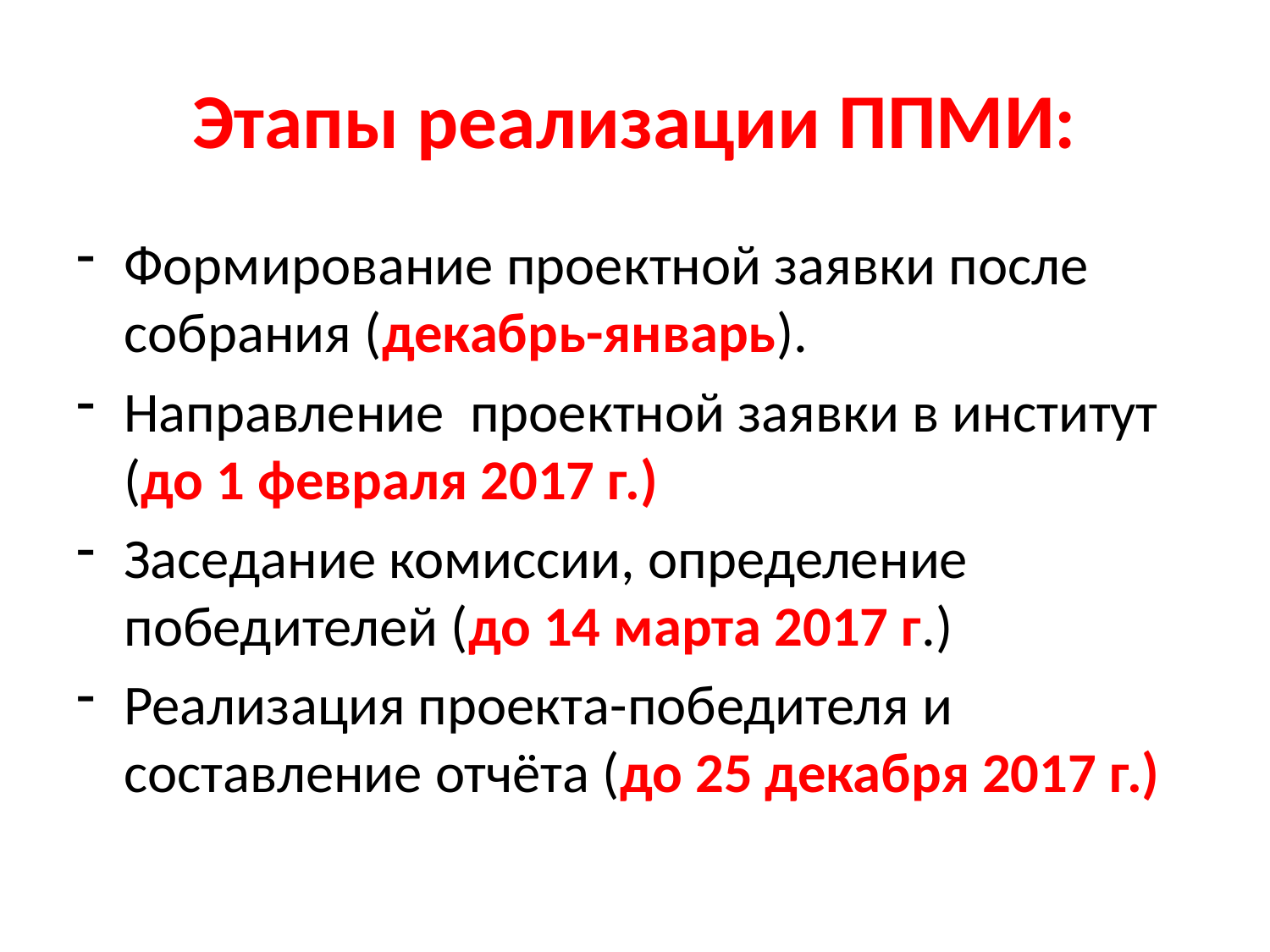

# Этапы реализации ППМИ:
Формирование проектной заявки после собрания (декабрь-январь).
Направление  проектной заявки в институт (до 1 февраля 2017 г.)
Заседание комиссии, определение победителей (до 14 марта 2017 г.)
Реализация проекта-победителя и составление отчёта (до 25 декабря 2017 г.)